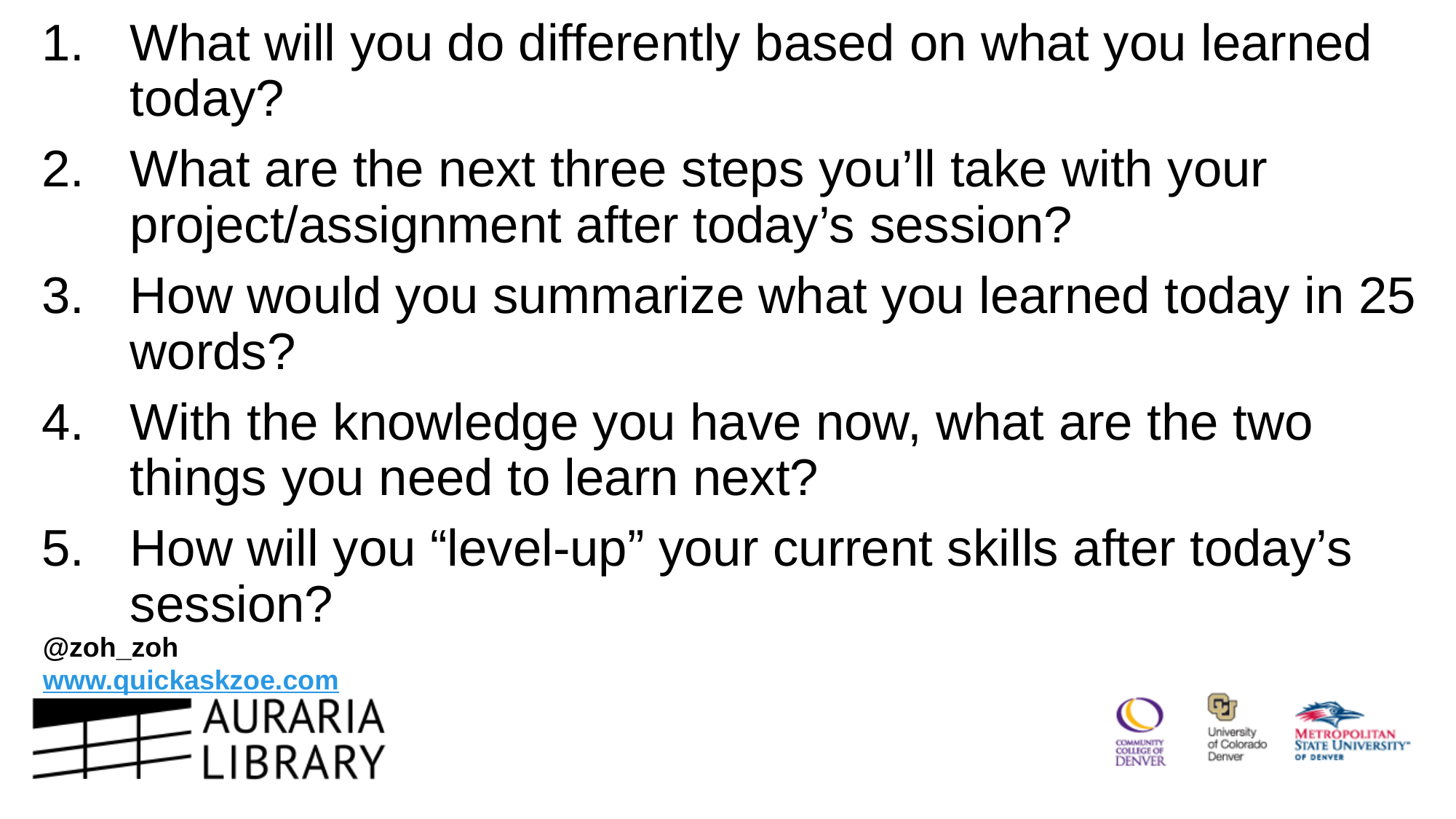

What will you do differently based on what you learned today?
What are the next three steps you’ll take with your project/assignment after today’s session?
How would you summarize what you learned today in 25 words?
With the knowledge you have now, what are the two things you need to learn next?
How will you “level-up” your current skills after today’s session?